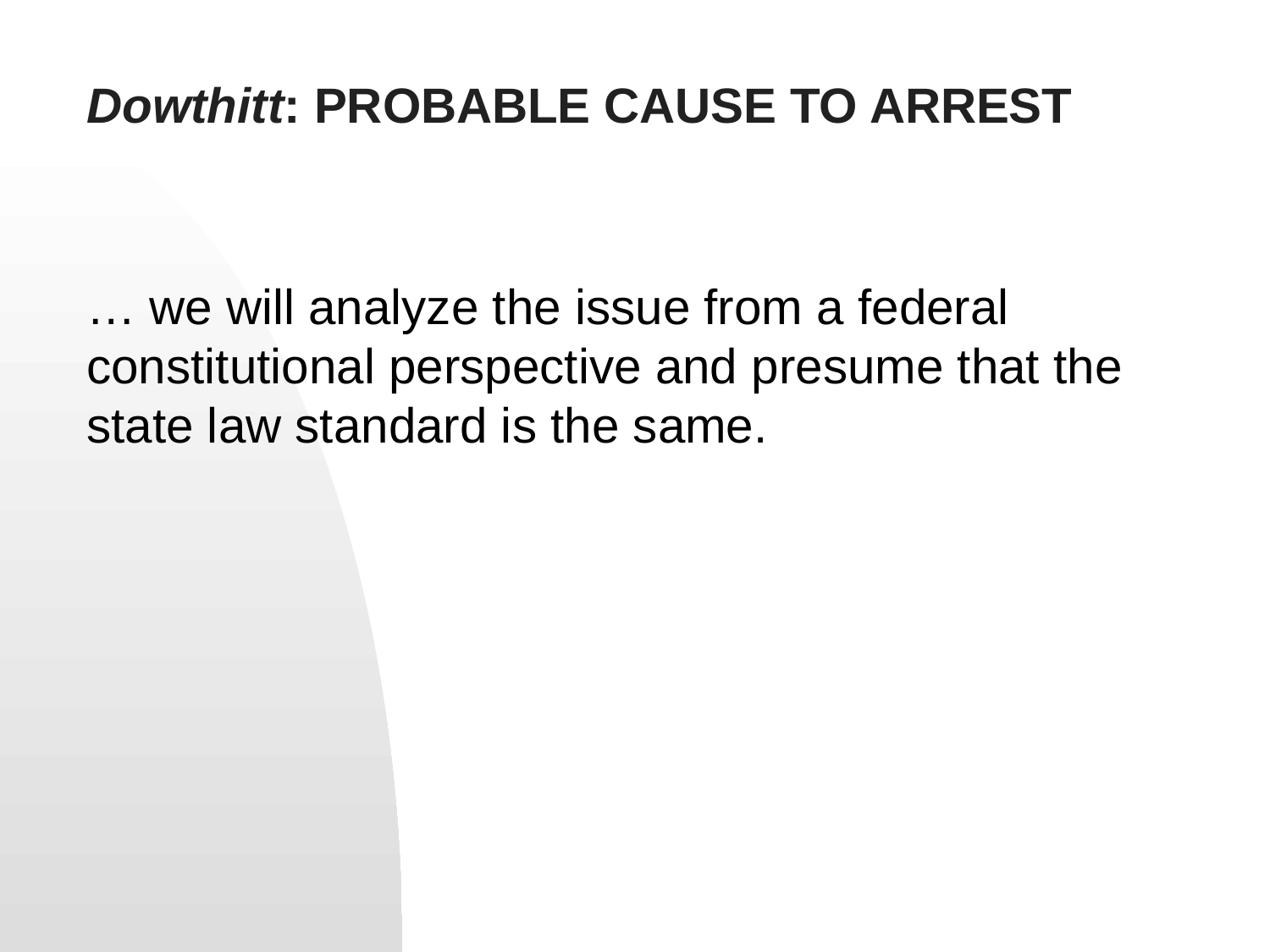

# Dowthitt: PROBABLE CAUSE TO ARREST
… we will analyze the issue from a federal constitutional perspective and presume that the state law standard is the same.